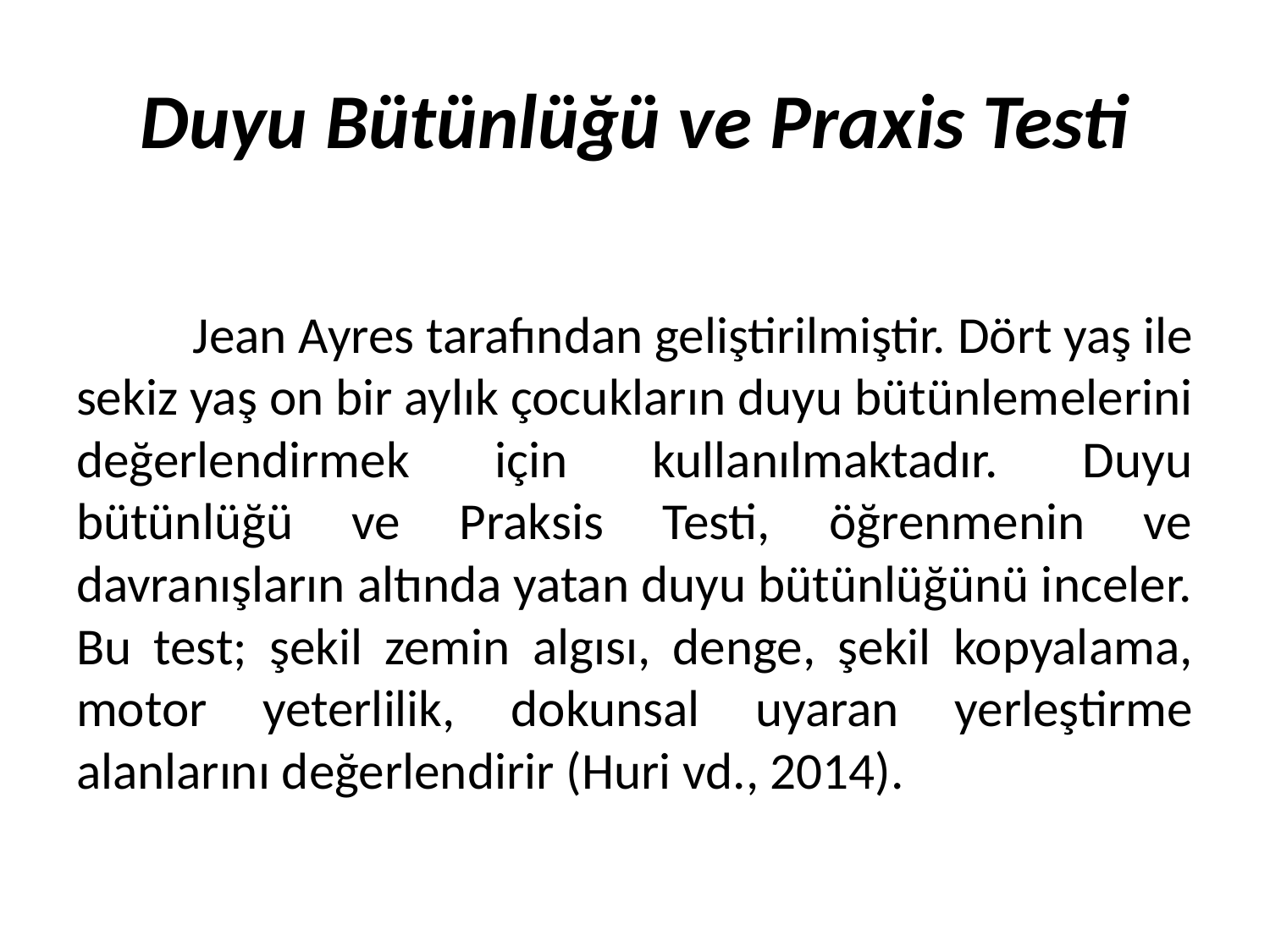

# Duyu Bütünlüğü ve Praxis Testi

	Jean Ayres tarafından geliştirilmiştir. Dört yaş ile sekiz yaş on bir aylık çocukların duyu bütünlemelerini değerlendirmek için kullanılmaktadır. Duyu bütünlüğü ve Praksis Testi, öğrenmenin ve davranışların altında yatan duyu bütünlüğünü inceler. Bu test; şekil zemin algısı, denge, şekil kopyalama, motor yeterlilik, dokunsal uyaran yerleştirme alanlarını değerlendirir (Huri vd., 2014).